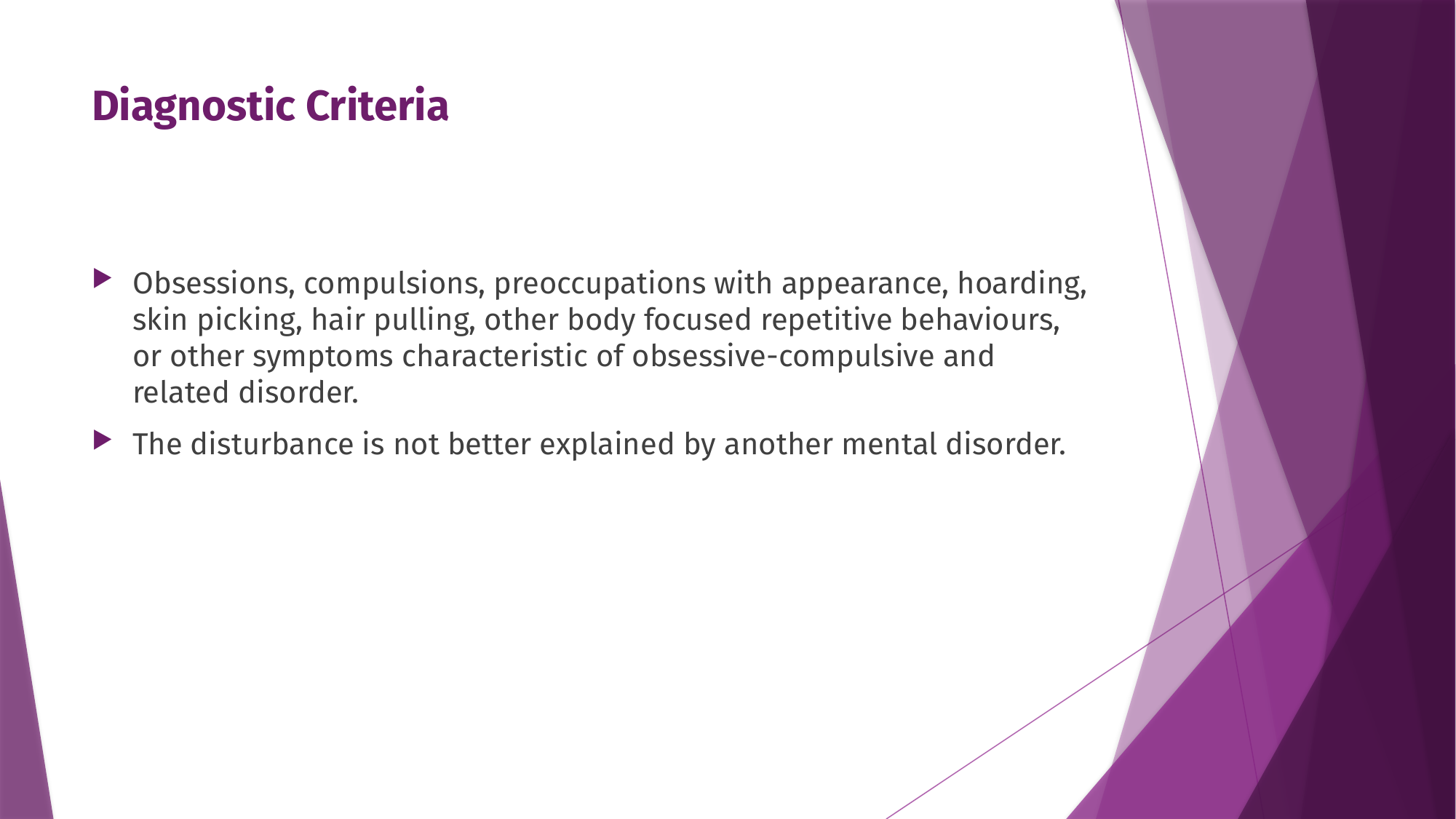

# Diagnostic Criteria
Obsessions, compulsions, preoccupations with appearance, hoarding, skin picking, hair pulling, other body focused repetitive behaviours, or other symptoms characteristic of obsessive-compulsive and related disorder.
The disturbance is not better explained by another mental disorder.